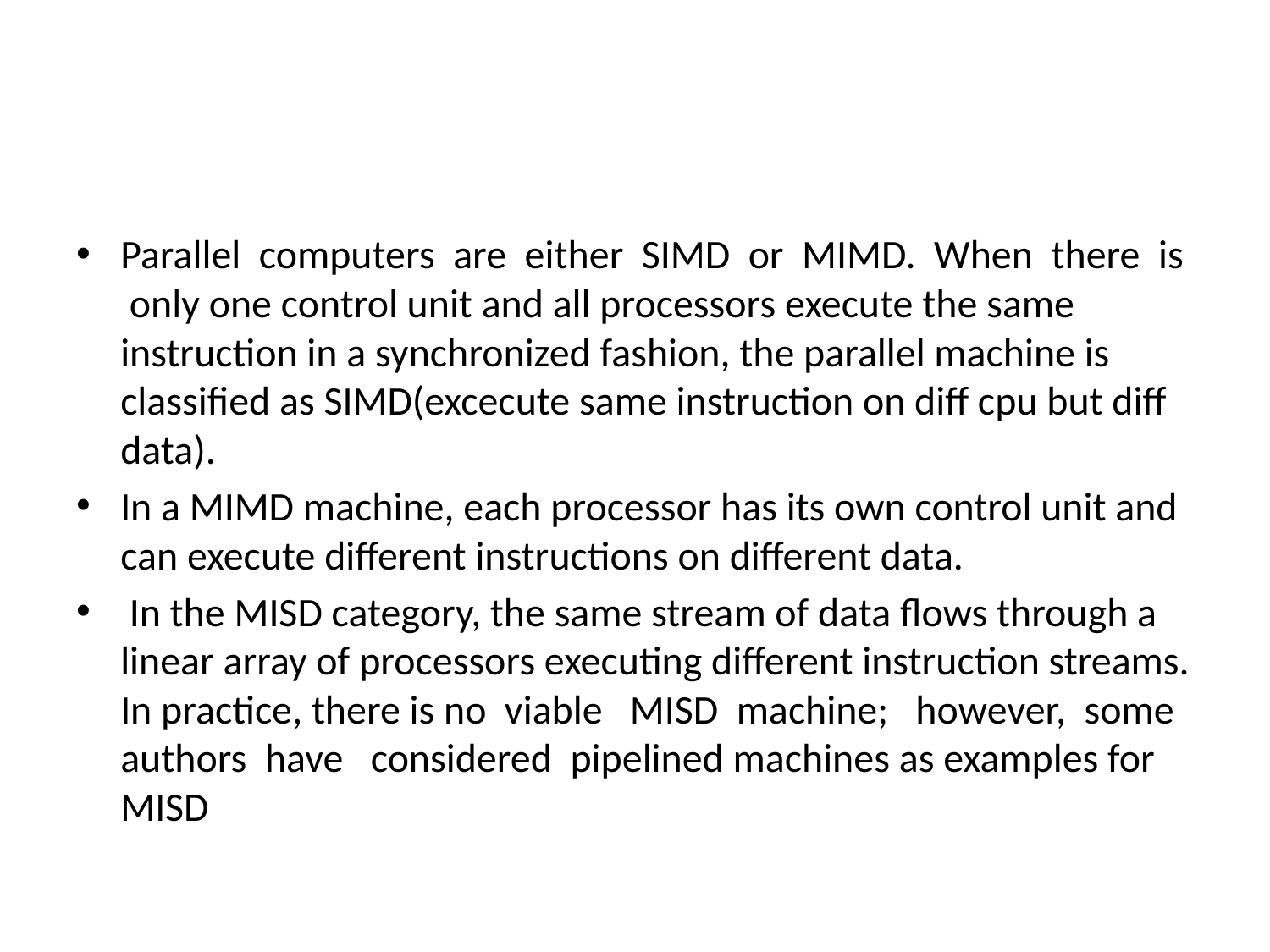

#
Parallel  computers  are  either  SIMD  or  MIMD.  When  there  is  only one control unit and all processors execute the same instruction in a synchronized fashion, the parallel machine is classiﬁed as SIMD(excecute same instruction on diff cpu but diff data).
In a MIMD machine, each processor has its own control unit and can execute different instructions on different data.
 In the MISD category, the same stream of data ﬂows through a linear array of processors executing different instruction streams. In practice, there is no  viable   MISD  machine;   however,  some  authors  have   considered  pipelined machines as examples for MISD